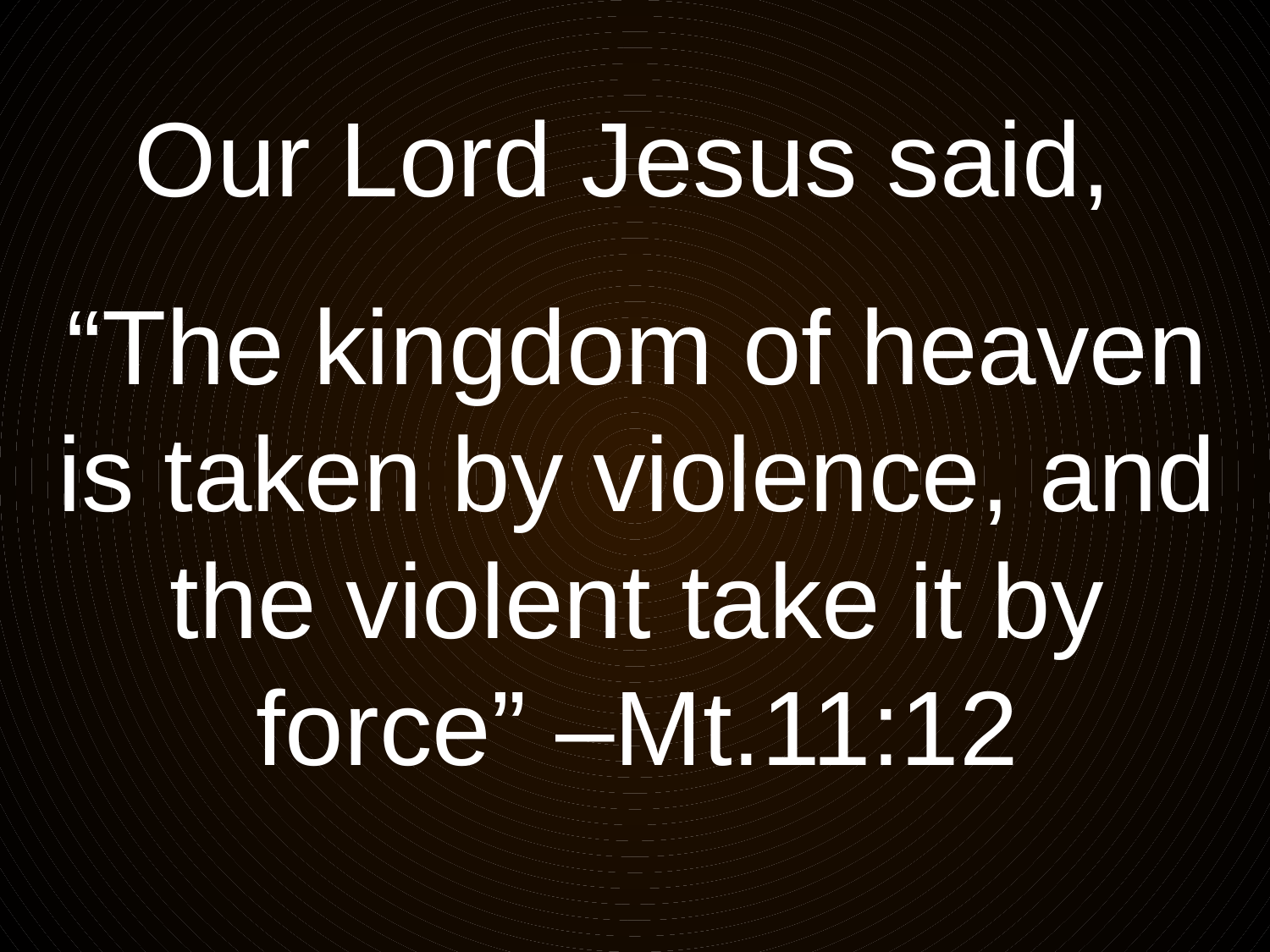

Our Lord Jesus said,

“The kingdom of heaven is taken by violence, and the violent take it by force” –Mt.11:12